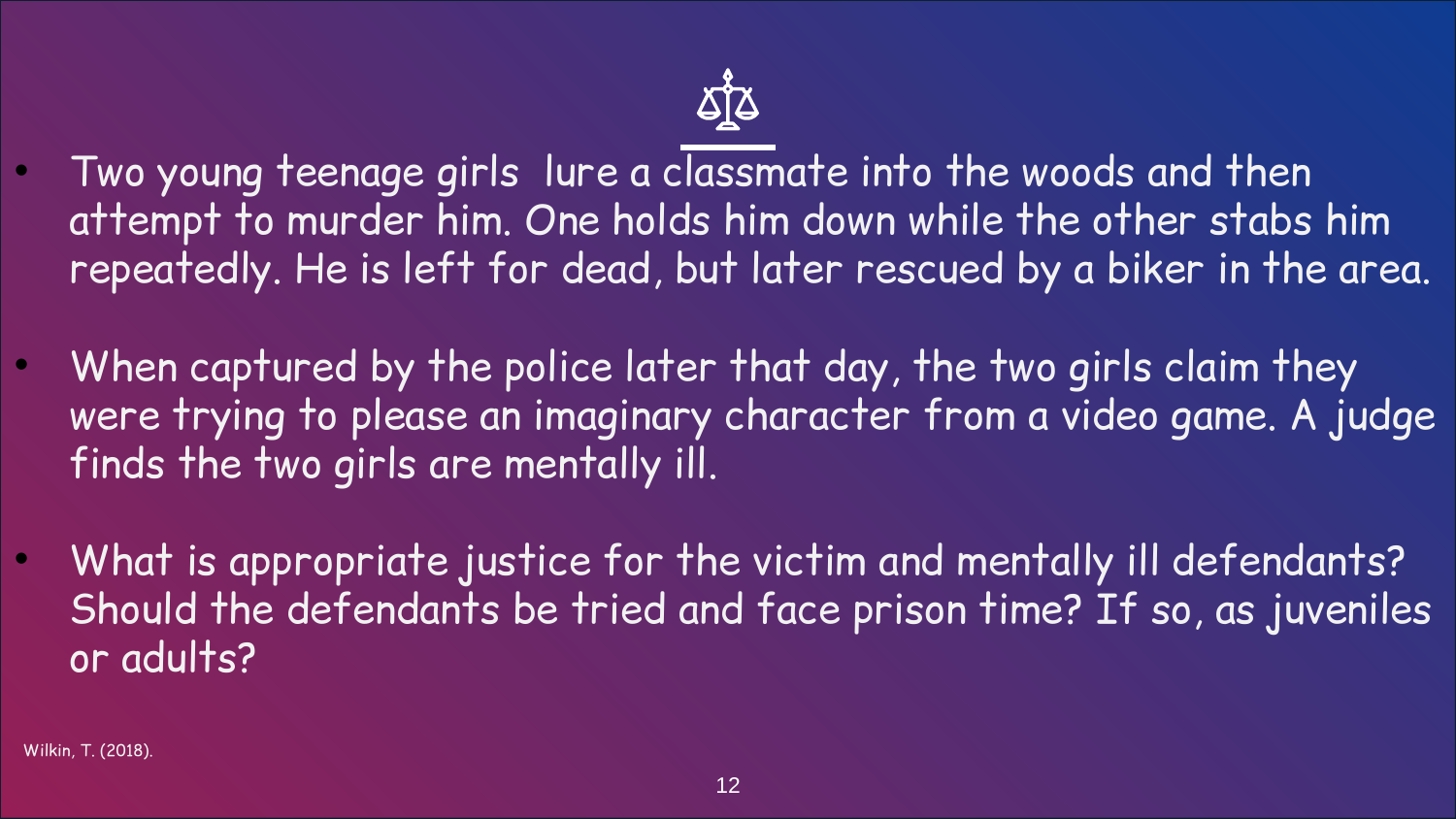

Two young teenage girls  lure a classmate into the woods and then attempt to murder him. One holds him down while the other stabs him repeatedly. He is left for dead, but later rescued by a biker in the area.

When captured by the police later that day, the two girls claim they were trying to please an imaginary character from a video game. A judge finds the two girls are mentally ill.

What is appropriate justice for the victim and mentally ill defendants? Should the defendants be tried and face prison time? If so, as juveniles or adults?
 Wilkin, T. (2018).
12